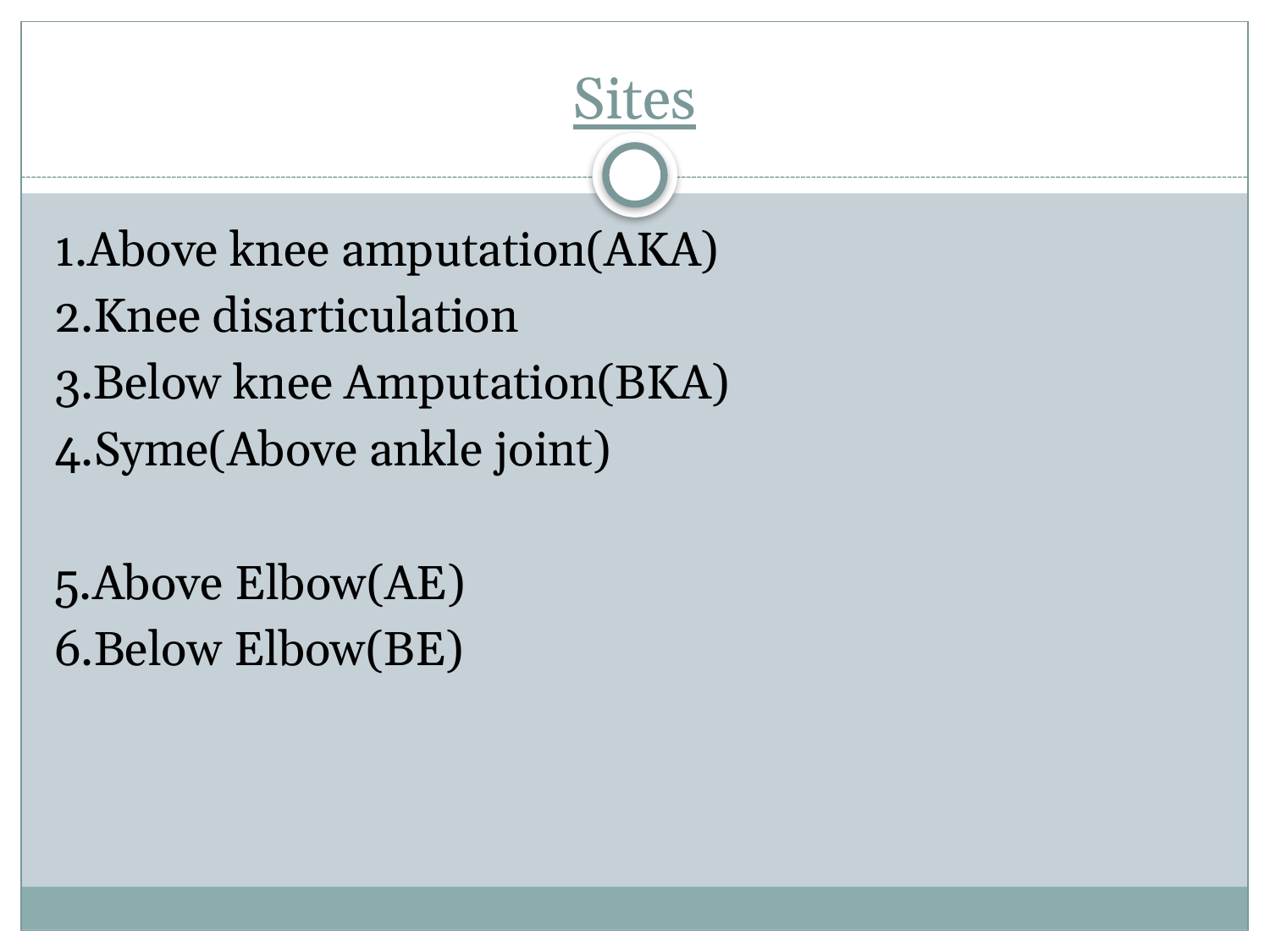

# Sites
1.Above knee amputation(AKA)
2.Knee disarticulation
3.Below knee Amputation(BKA)
4.Syme(Above ankle joint)

5.Above Elbow(AE)
6.Below Elbow(BE)